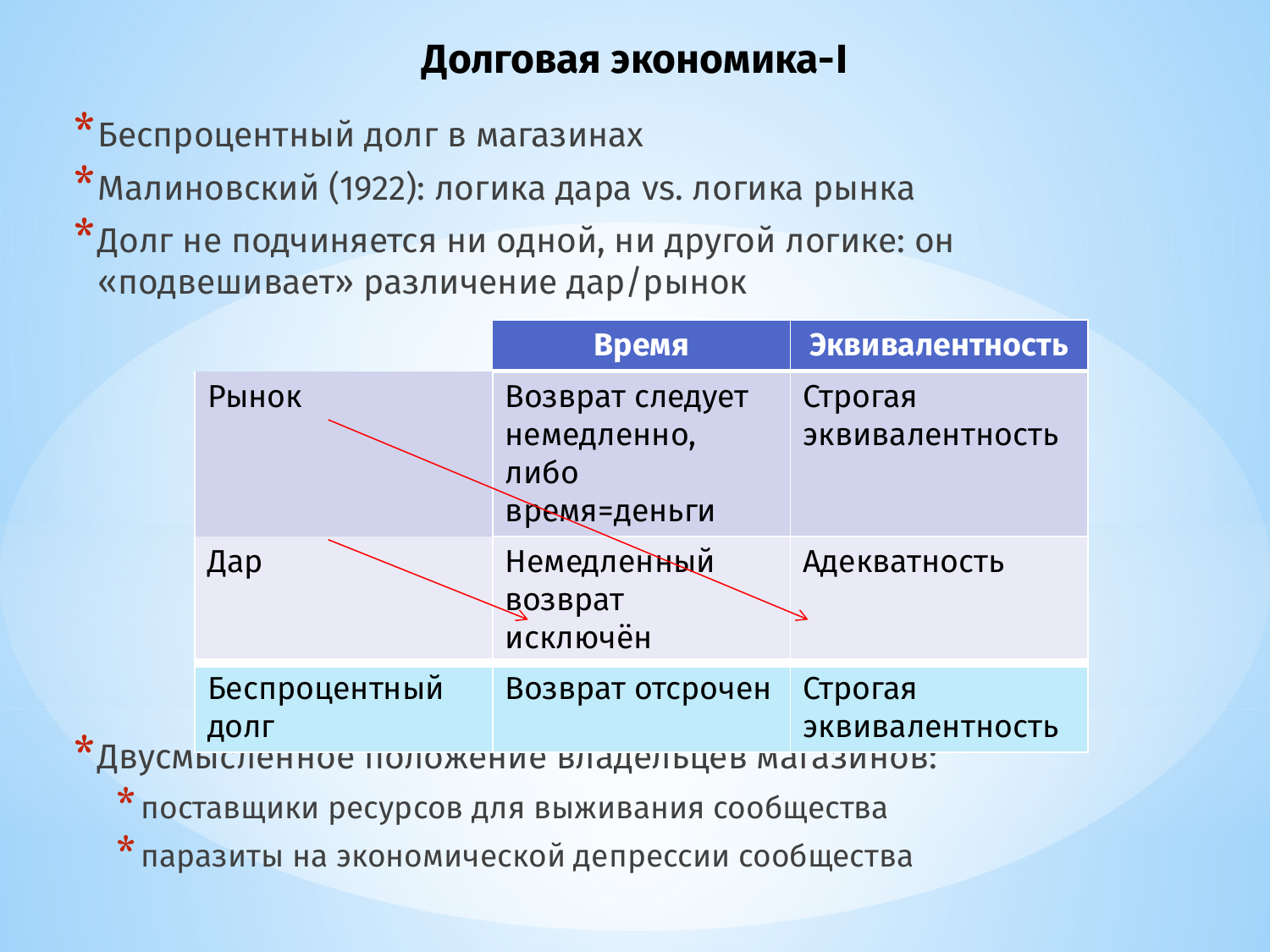

# Долговая экономика-I
Беспроцентный долг в магазинах
Малиновский (1922): логика дара vs. логика рынка
Долг не подчиняется ни одной, ни другой логике: он «подвешивает» различение дар/рынок

Двусмысленное положение владельцев магазинов:
поставщики ресурсов для выживания сообщества
паразиты на экономической депрессии сообщества
|  | Время | Эквивалентность |
| --- | --- | --- |
| Рынок | Возврат следует немедленно, либо время=деньги | Строгая эквивалентность |
| Дар | Немедленный возврат исключён | Адекватность |
| Беспроцентный долг | Возврат отсрочен | Строгая эквивалентность |